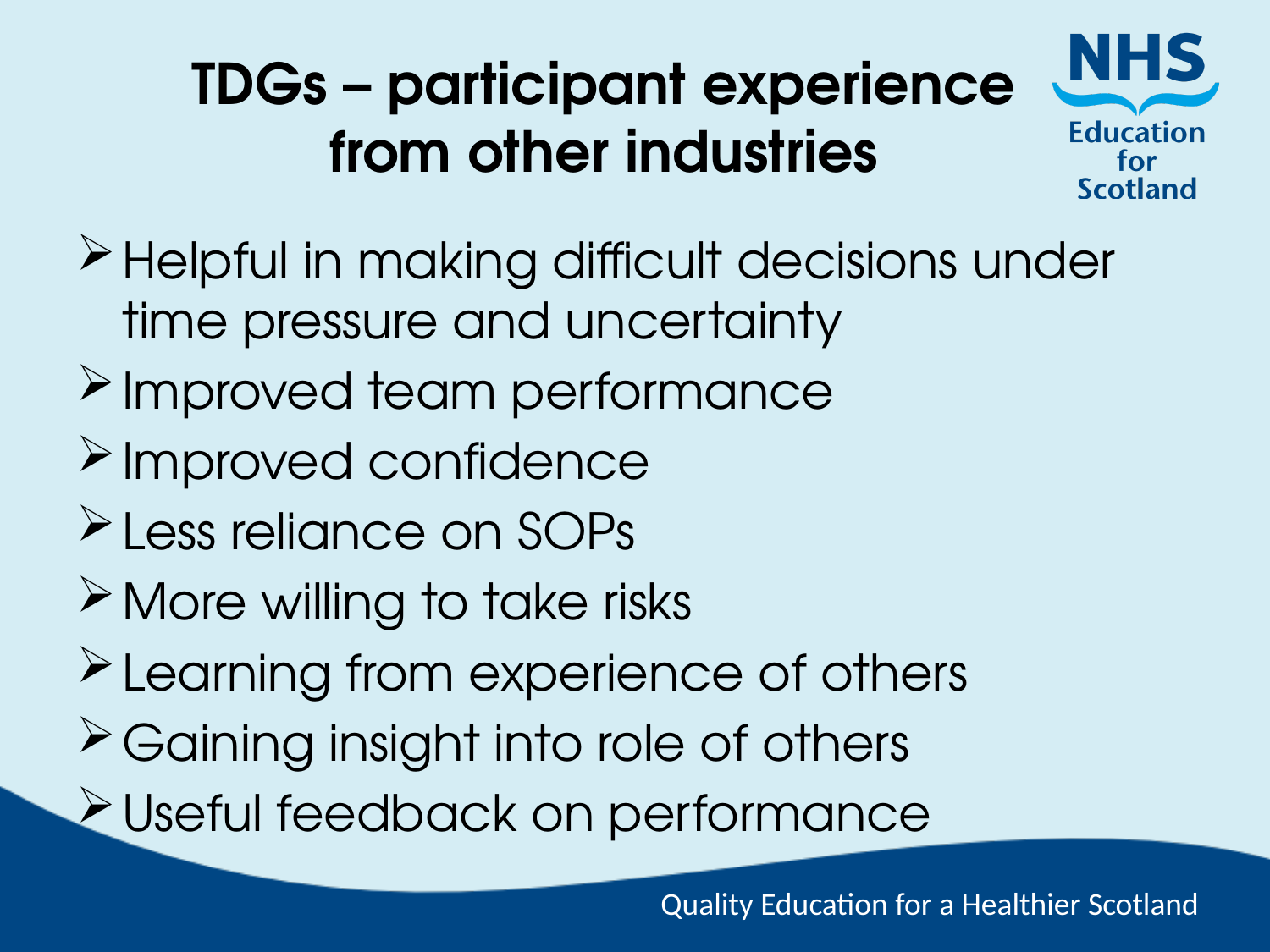

# TDGs – participant experience from other industries
Helpful in making difficult decisions under time pressure and uncertainty
Improved team performance
Improved confidence
Less reliance on SOPs
More willing to take risks
Learning from experience of others
Gaining insight into role of others
Useful feedback on performance